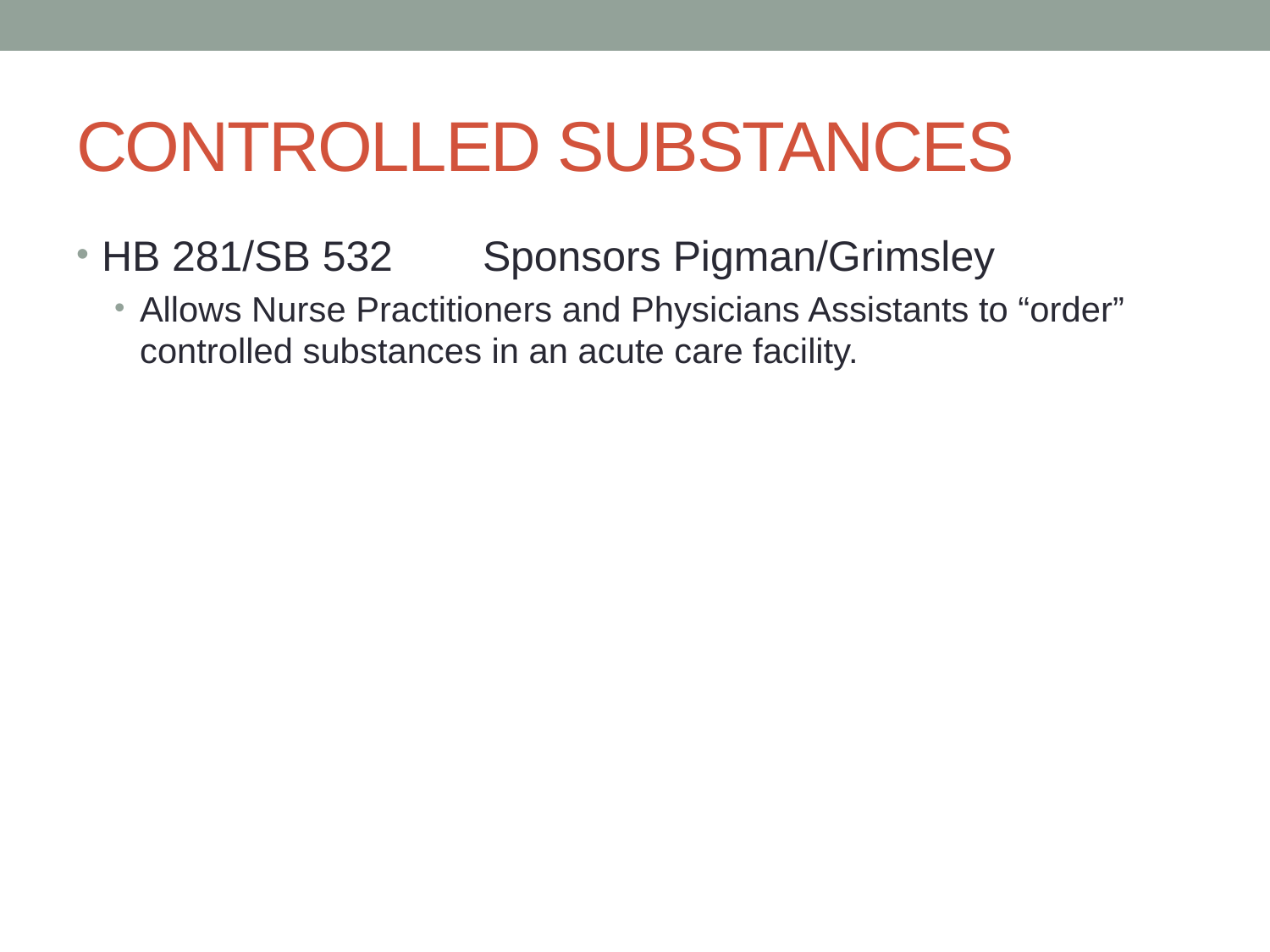

# CONTROLLED SUBSTANCES
HB 281/SB 532	Sponsors Pigman/Grimsley
Allows Nurse Practitioners and Physicians Assistants to “order” controlled substances in an acute care facility.